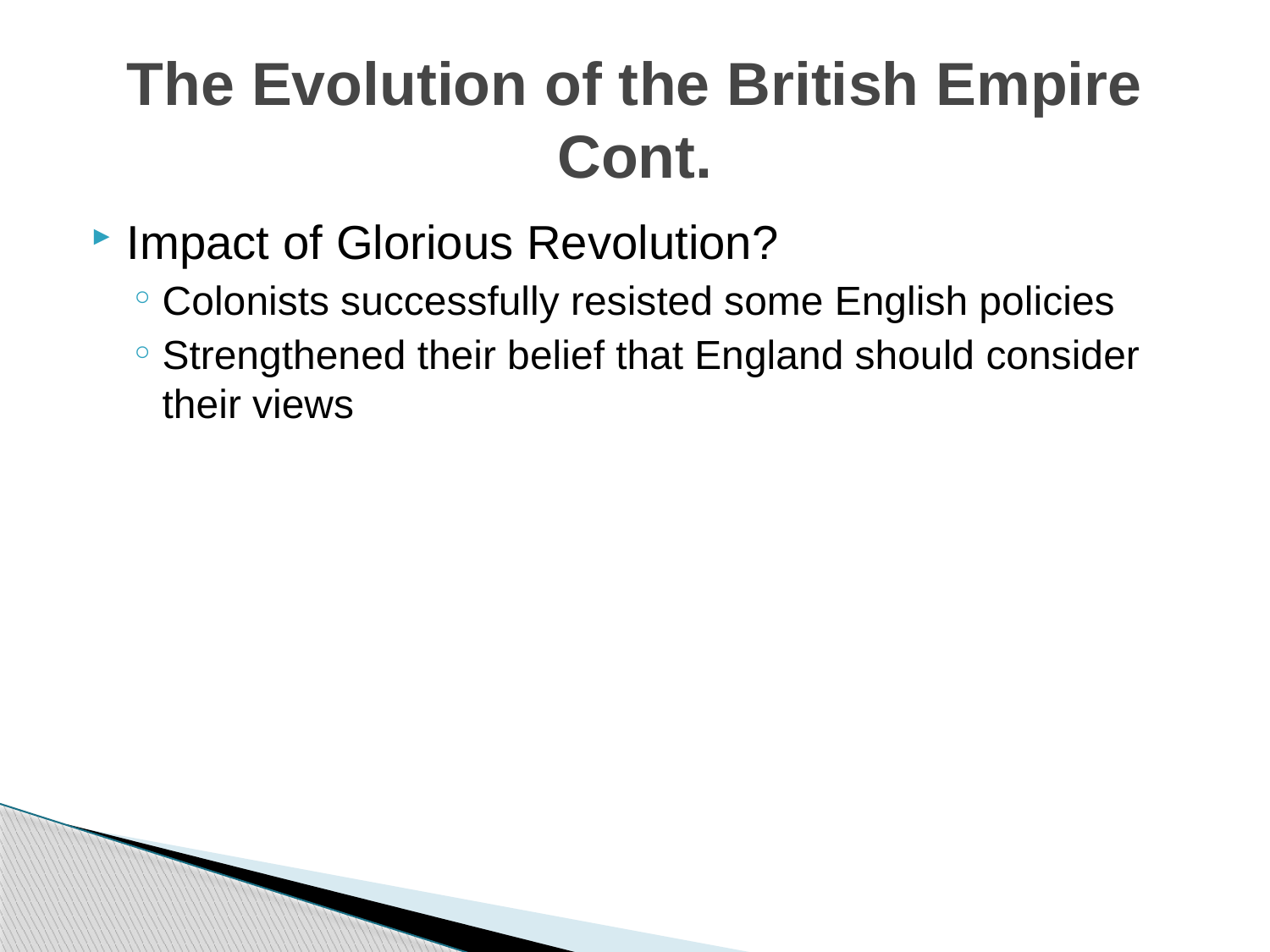

# The Evolution of the British Empire Cont.
Impact of Glorious Revolution?
Colonists successfully resisted some English policies
Strengthened their belief that England should consider their views